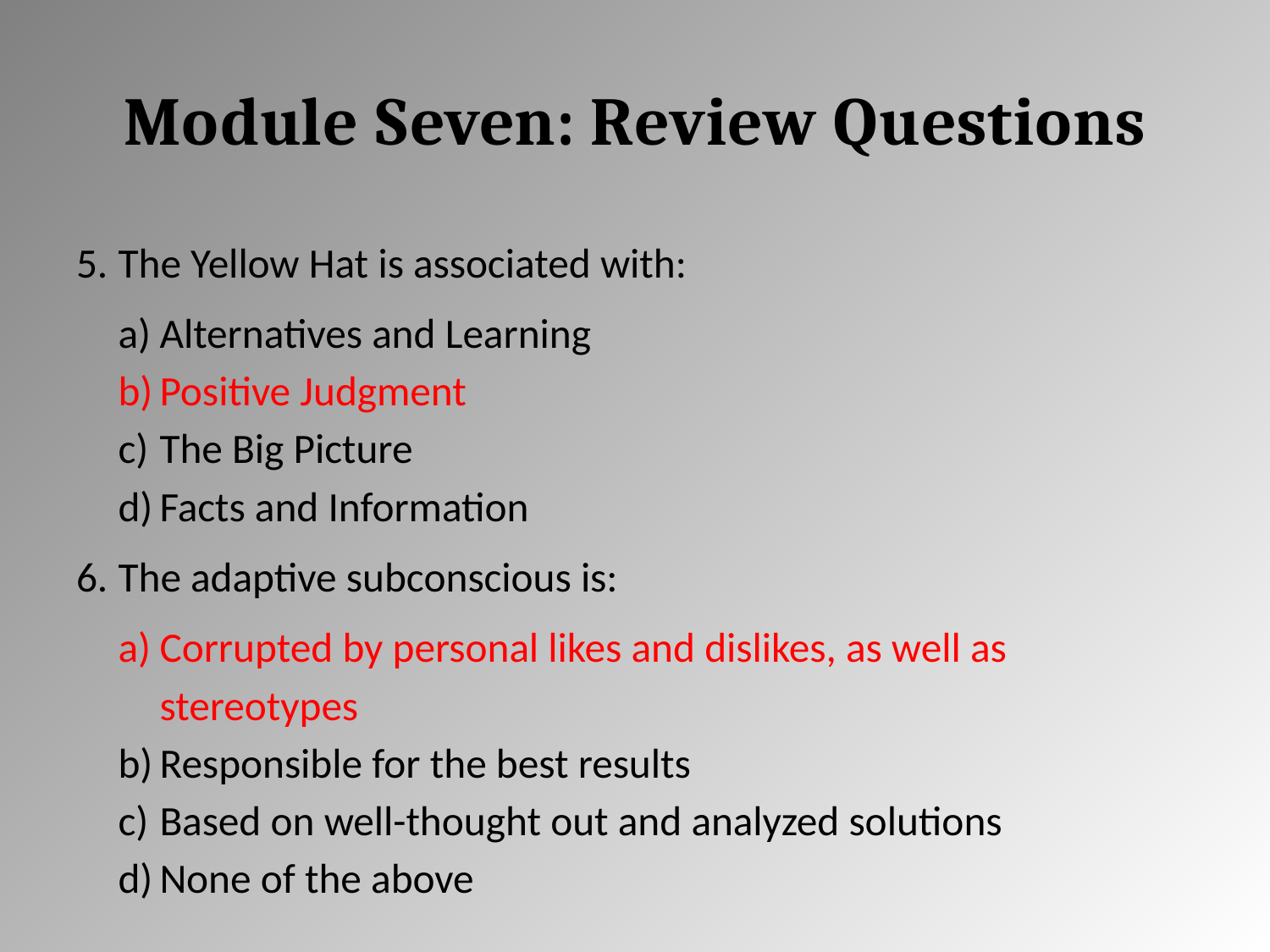

# Module Seven: Review Questions
The Yellow Hat is associated with:
Alternatives and Learning
Positive Judgment
The Big Picture
Facts and Information
The adaptive subconscious is:
Corrupted by personal likes and dislikes, as well as stereotypes
Responsible for the best results
Based on well-thought out and analyzed solutions
None of the above